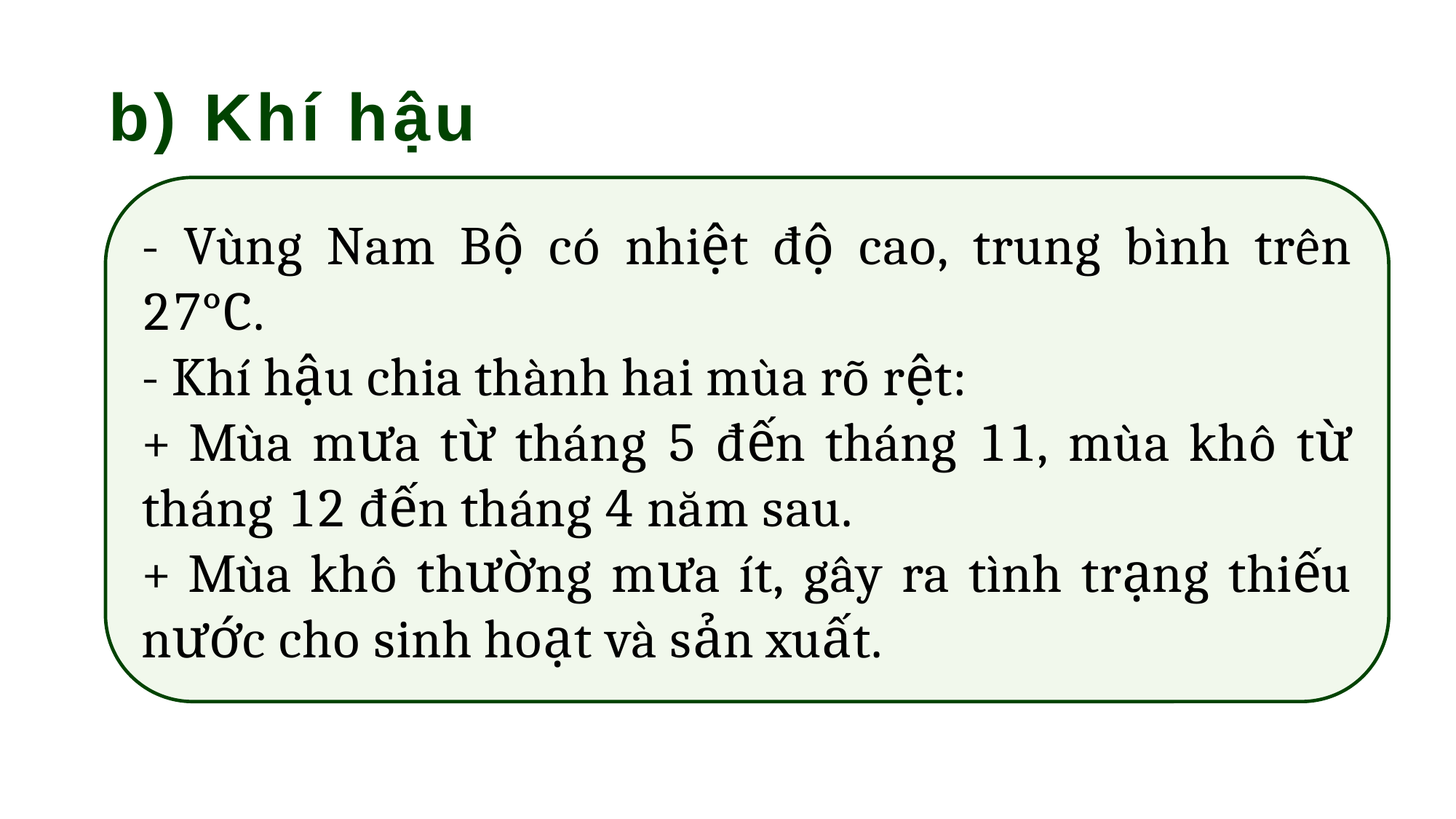

b) Khí hậu
- Vùng Nam Bộ có nhiệt độ cao, trung bình trên 27°C.
- Khí hậu chia thành hai mùa rõ rệt:
+ Mùa mưa từ tháng 5 đến tháng 11, mùa khô từ tháng 12 đến tháng 4 năm sau.
+ Mùa khô thường mưa ít, gây ra tình trạng thiếu nước cho sinh hoạt và sản xuất.